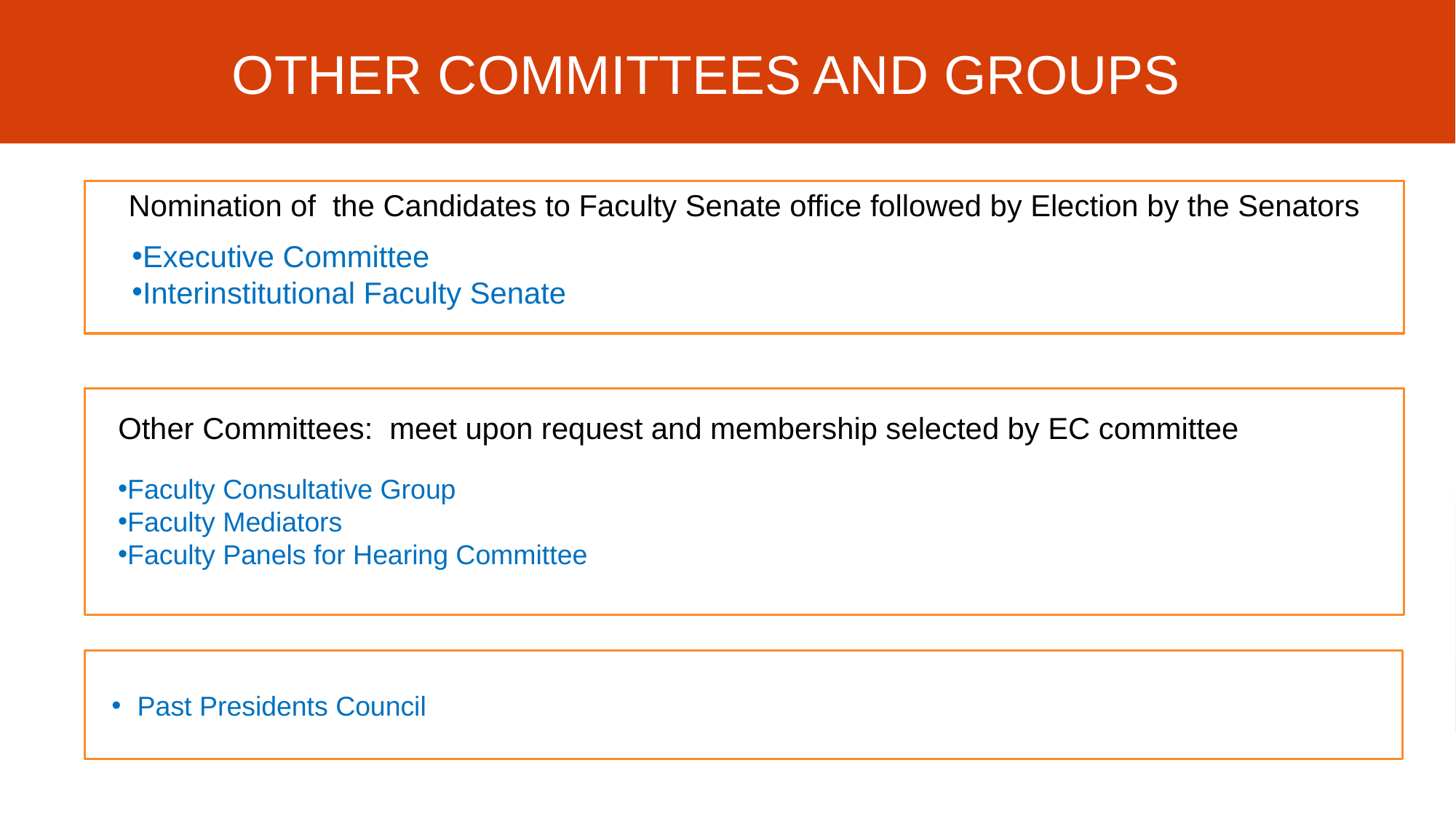

# Other Committees and Groups
Nomination of  the Candidates to Faculty Senate office followed by Election by the Senators

Executive Committee
Interinstitutional Faculty Senate

Other Committees:  meet upon request and membership selected by EC committee
Faculty Consultative Group
Faculty Mediators
Faculty Panels for Hearing Committee

Past Presidents Council